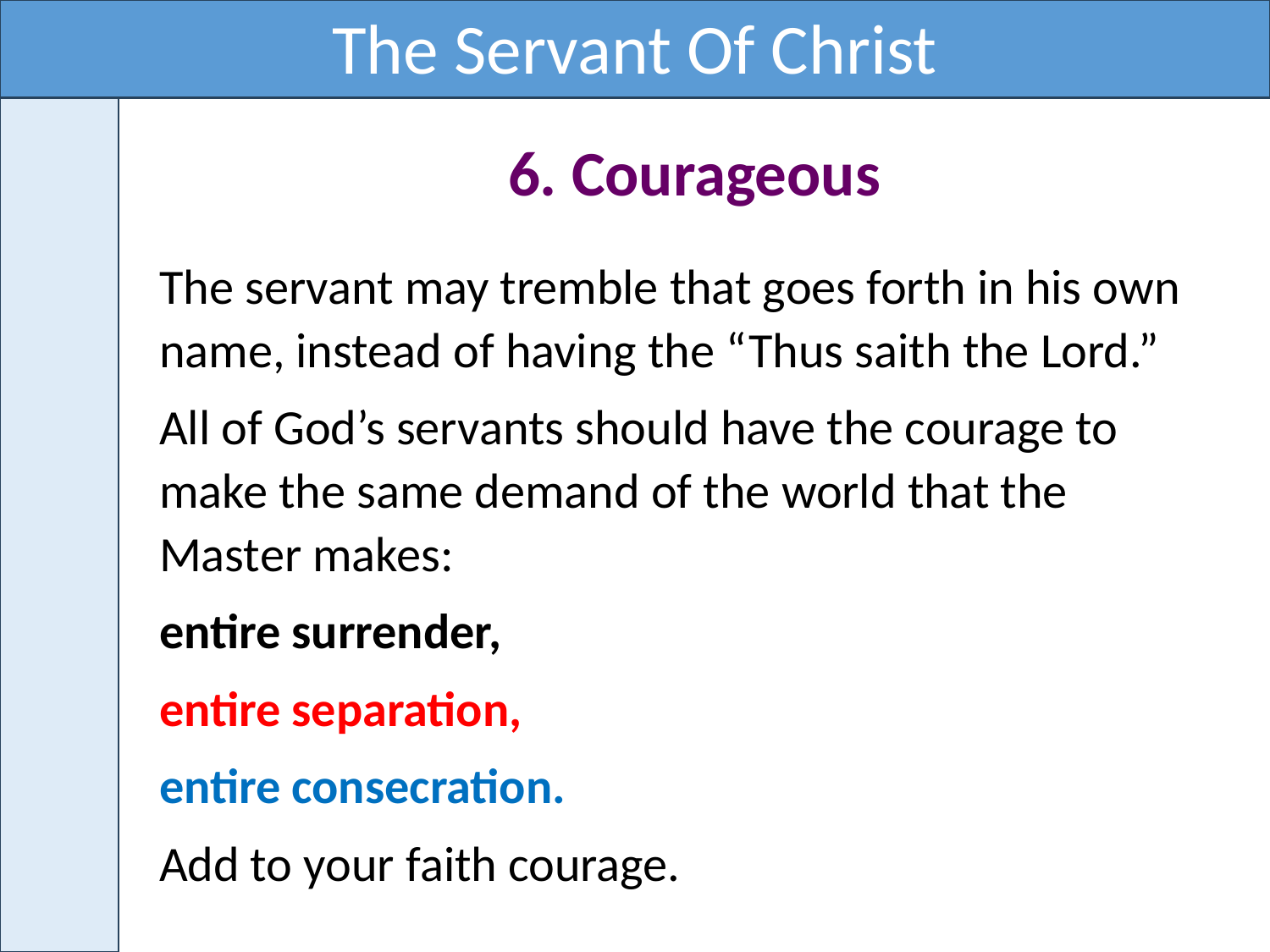

The Servant Of Christ
6. Courageous
The servant may tremble that goes forth in his own name, instead of having the “Thus saith the Lord.”
All of God’s servants should have the courage to make the same demand of the world that the Master makes:
entire surrender,
entire separation,
entire consecration.
Add to your faith courage.